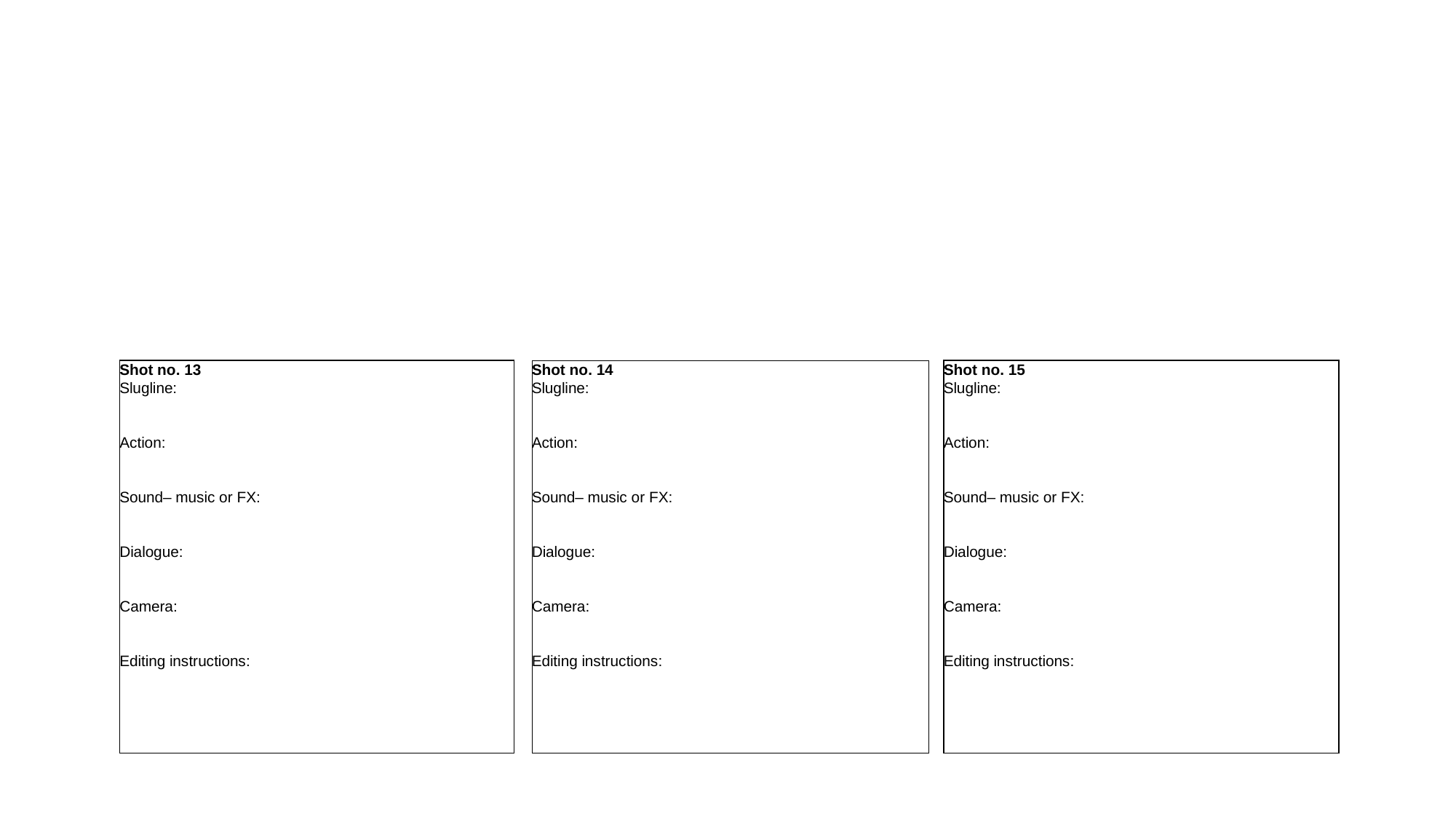

Shot no. 13
Slugline:

Action:

Sound– music or FX:

Dialogue:

Camera:

Editing instructions:
Shot no. 14
Slugline:

Action:

Sound– music or FX:

Dialogue:

Camera:

Editing instructions:
Shot no. 15
Slugline:

Action:

Sound– music or FX:

Dialogue:

Camera:

Editing instructions: